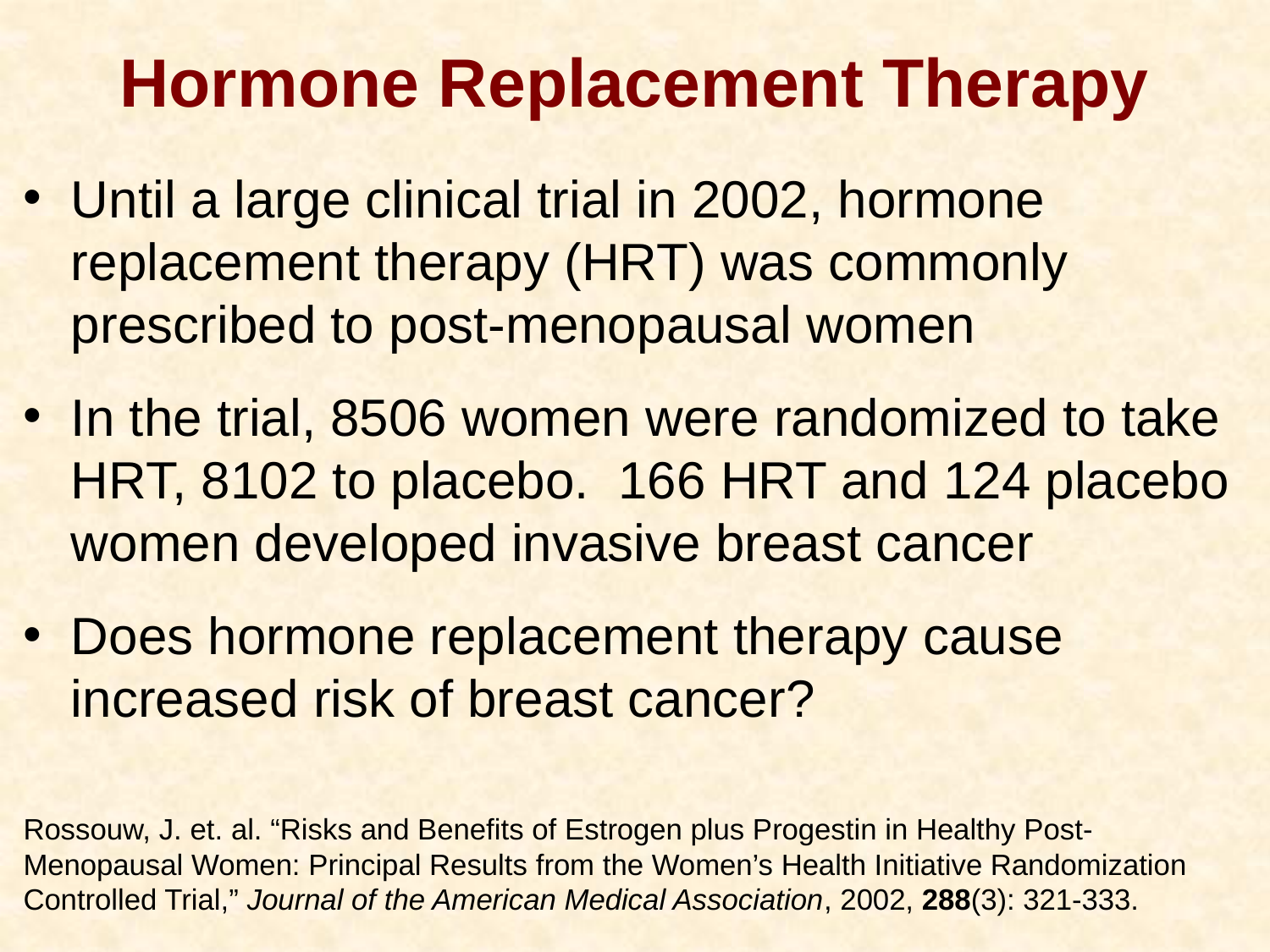

# Hormone Replacement Therapy
Until a large clinical trial in 2002, hormone replacement therapy (HRT) was commonly prescribed to post-menopausal women
In the trial, 8506 women were randomized to take HRT, 8102 to placebo.  166 HRT and 124 placebo women developed invasive breast cancer
Does hormone replacement therapy cause increased risk of breast cancer?

Rossouw, J. et. al. “Risks and Benefits of Estrogen plus Progestin in Healthy Post-Menopausal Women: Principal Results from the Women’s Health Initiative Randomization Controlled Trial,” Journal of the American Medical Association, 2002, 288(3): 321-333.